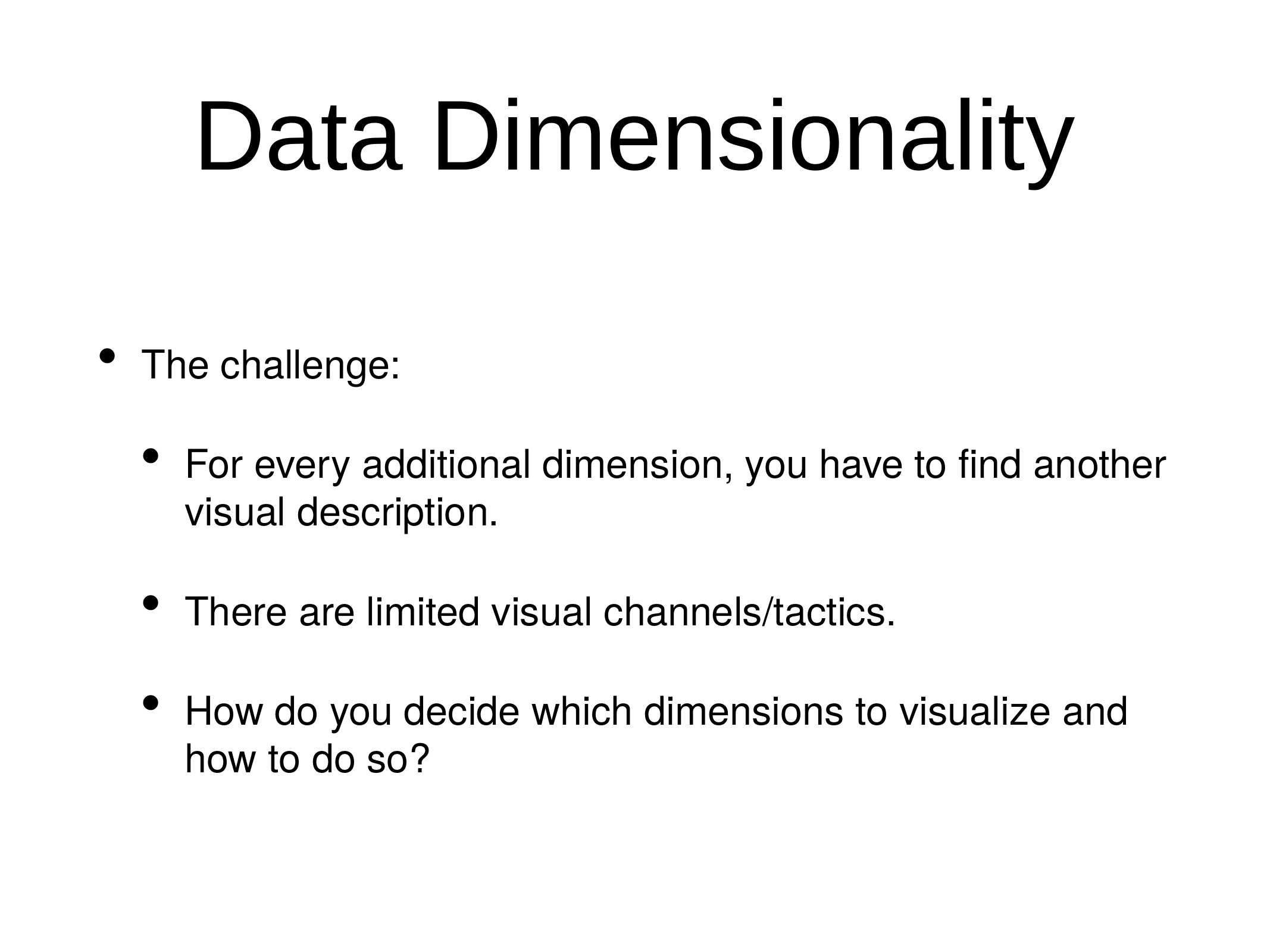

# Data Dimensionality
The challenge:
For every additional dimension, you have to find another visual description.
There are limited visual channels/tactics.
How do you decide which dimensions to visualize and how to do so?